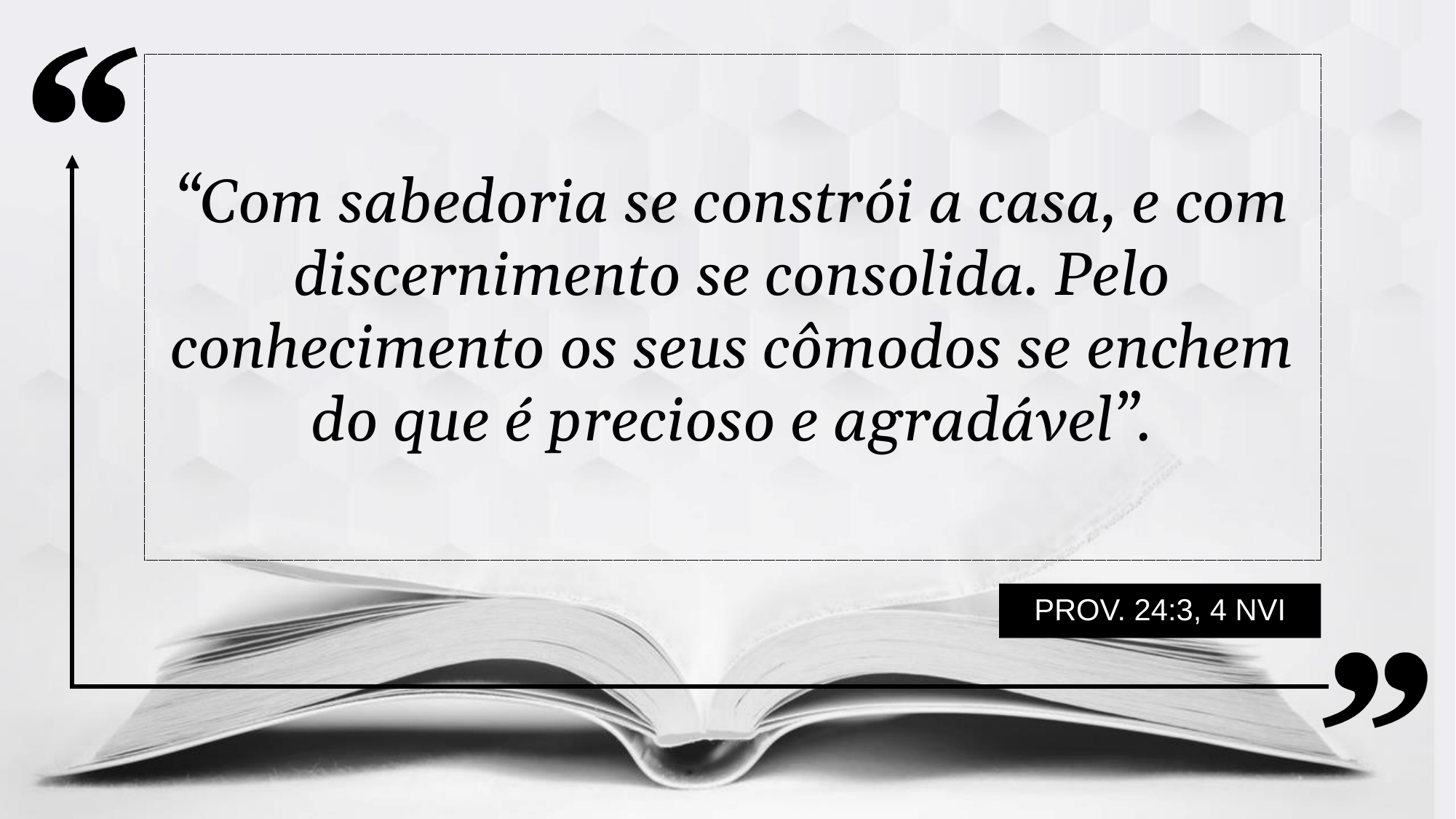

“Com sabedoria se constrói a casa, e com discernimento se consolida. Pelo conhecimento os seus cômodos se enchem do que é precioso e agradável”.
Prov. 24:3, 4 NVI